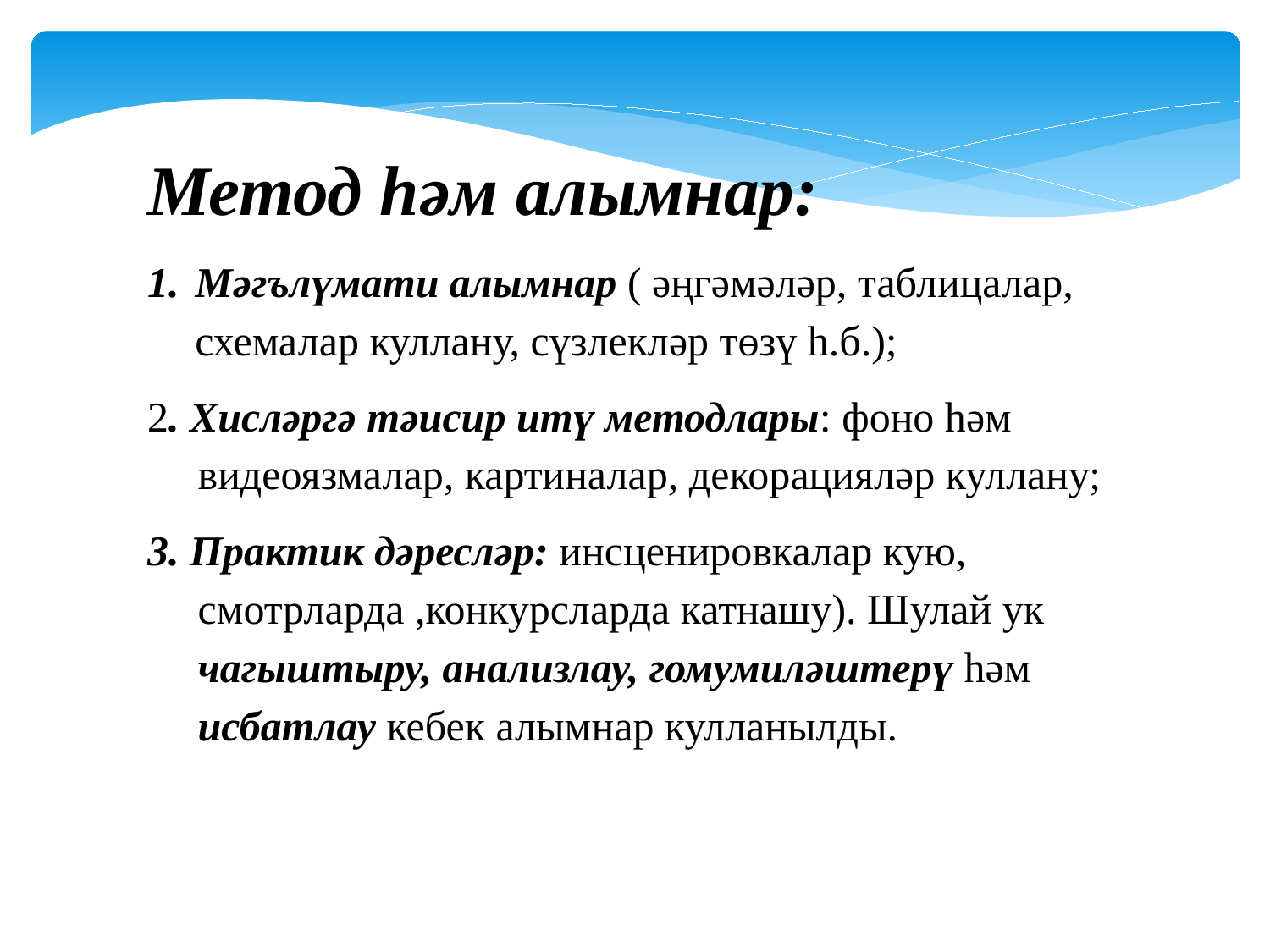

Метод һәм алымнар:
Мәгълүмати алымнар ( әңгәмәләр, таблицалар, схемалар куллану, сүзлекләр төзү һ.б.);
2. Хисләргә тәисир итү методлары: фоно һәм         видеоязмалар, картиналар, декорацияләр куллану;
3. Практик дәресләр: инсценировкалар кую, смотрларда ,конкурсларда катнашу). Шулай ук чагыштыру, анализлау, гомумиләштерү һәм исбатлау кебек алымнар кулланылды.